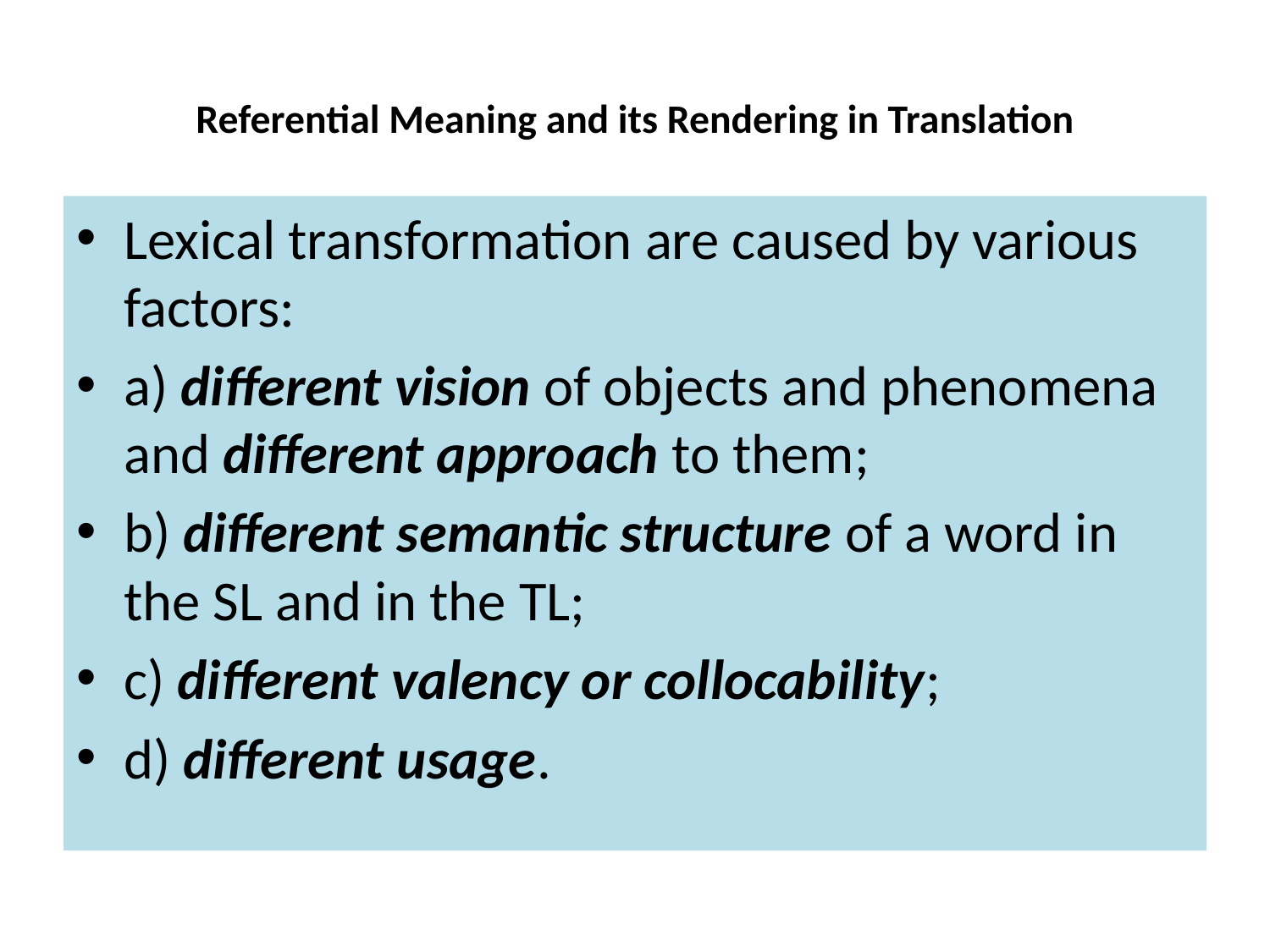

# Referential Meaning and its Rendering in Translation
Lexical transformation are caused by various factors:
a) different vision of objects and phenomena and different approach to them;
b) different semantic structure of a word in the SL and in the TL;
c) different valency or collocability;
d) different usage.